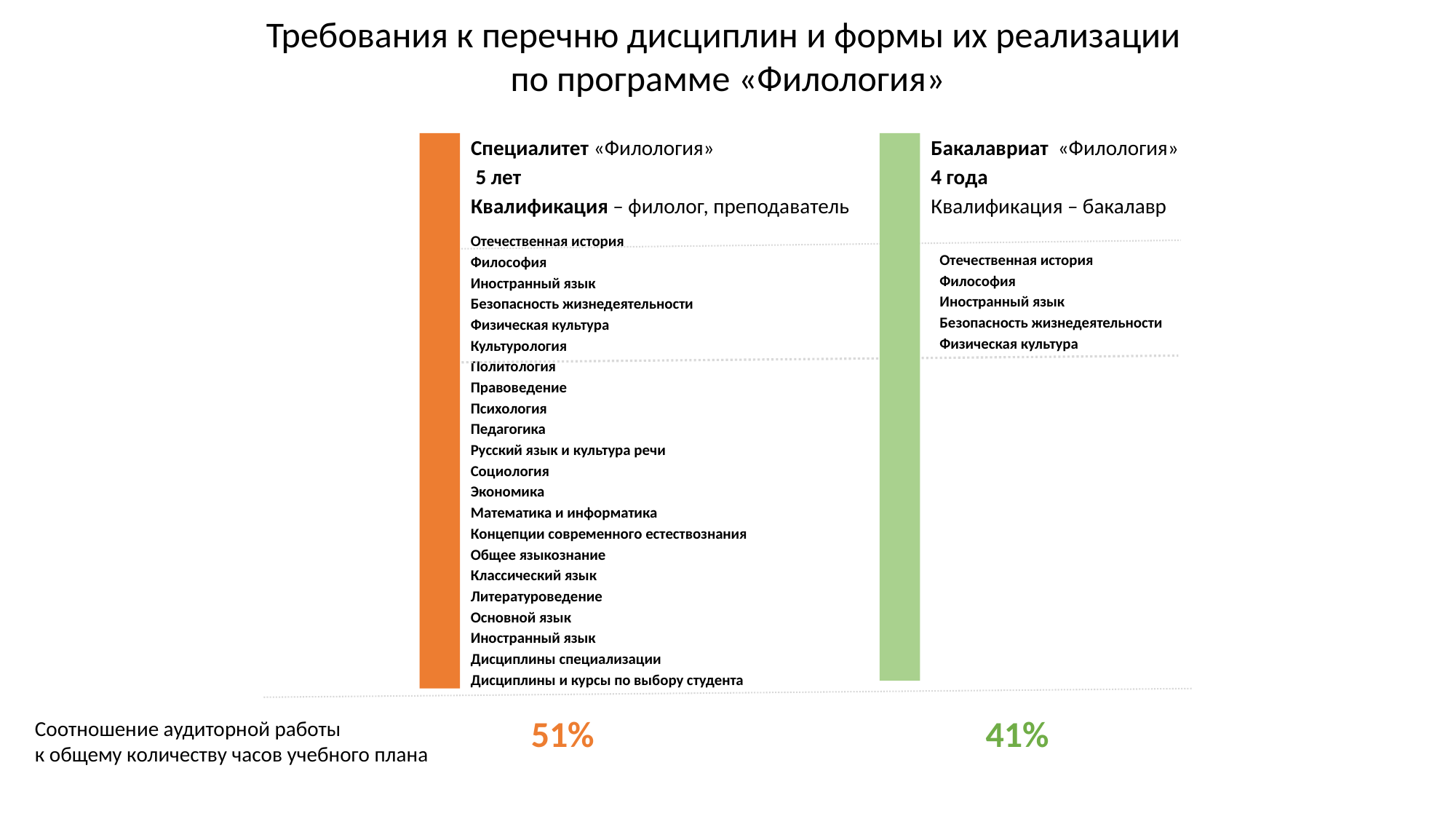

Требования к перечню дисциплин и формы их реализации
по программе «Филология»

Специалитет «Филология»
 5 лет
Квалификация – филолог, преподаватель
Бакалавриат  «Филология»
4 года
Квалификация – бакалавр

Отечественная история
Философия
Иностранный язык
Безопасность жизнедеятельности
Физическая культура
Культурология
Политология
Правоведение
Психология
Педагогика
Русский язык и культура речи
Социология
Экономика
Математика и информатика
Концепции современного естествознания
Общее языкознание
Классический язык
Литературоведение
Основной язык
Иностранный язык
Дисциплины специализации
Дисциплины и курсы по выбору студента

Отечественная история
Философия
Иностранный язык
Безопасность жизнедеятельности
Физическая культура

Соотношение аудиторной работы
к общему количеству часов учебного плана
41%
51%